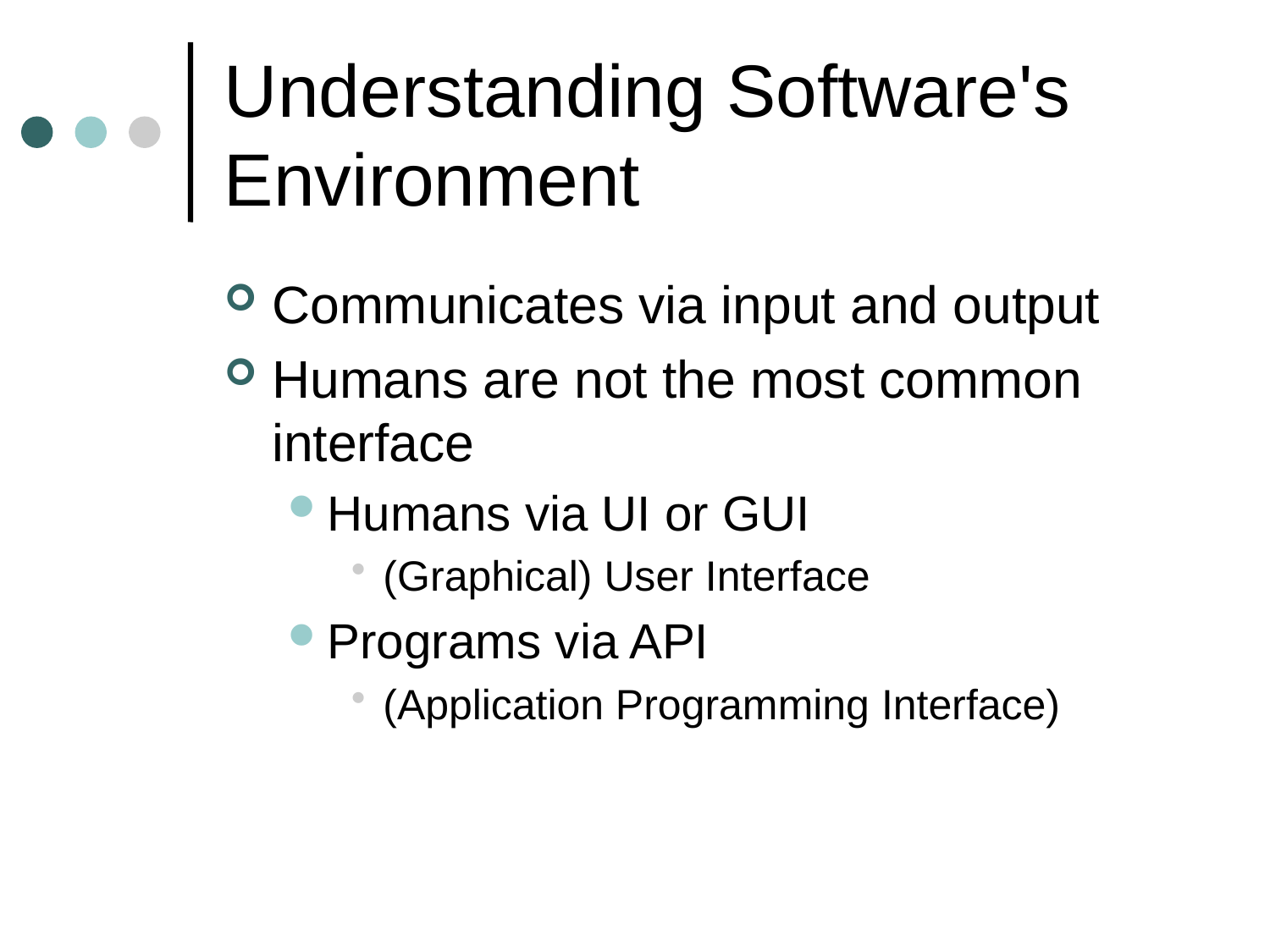

# Understanding Software's Environment
Communicates via input and output
Humans are not the most common interface
Humans via UI or GUI
(Graphical) User Interface
Programs via API
(Application Programming Interface)